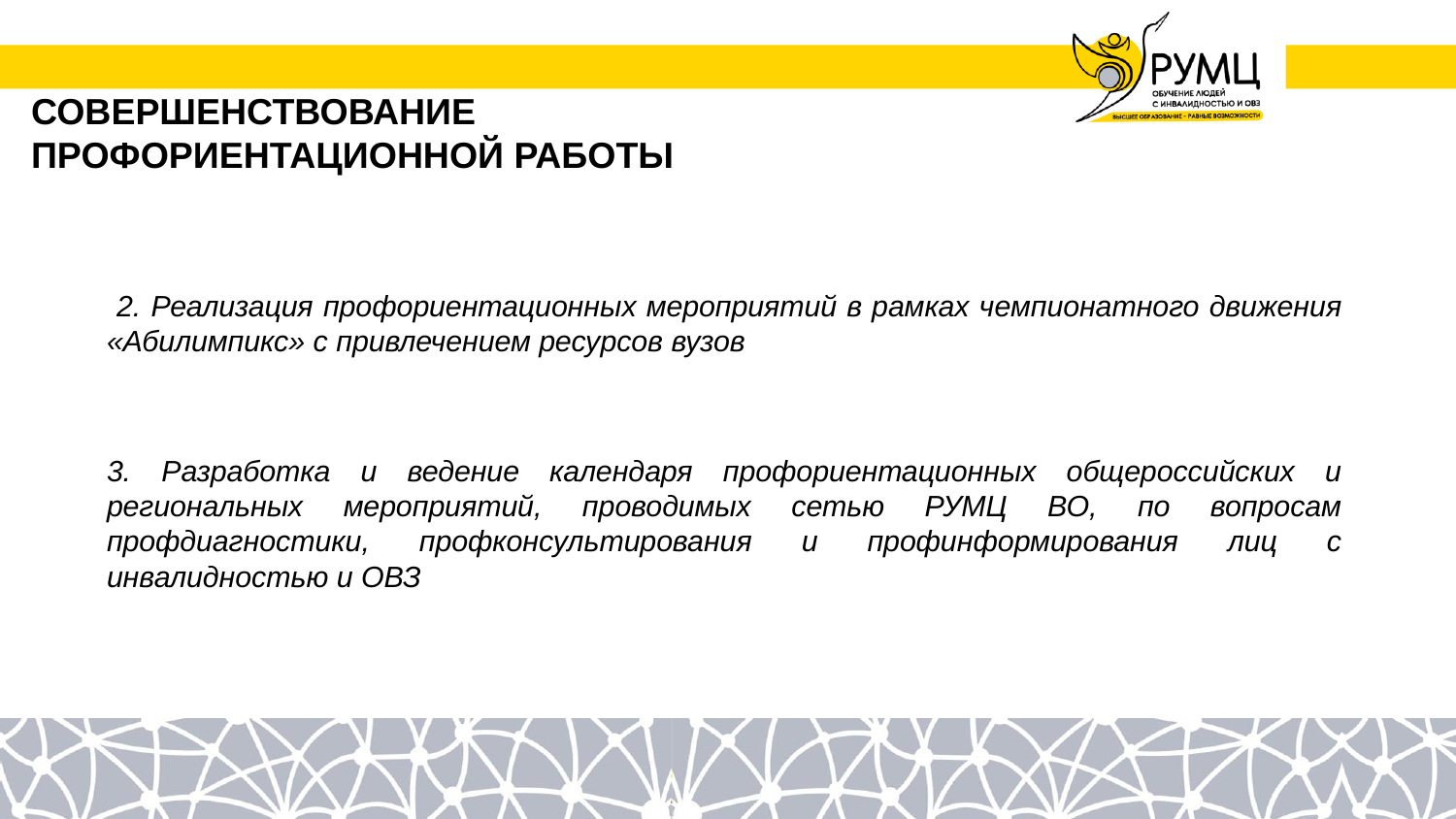

# СОВЕРШЕНСТВОВАНИЕ ПРОФОРИЕНТАЦИОННОЙ РАБОТЫ

 2. Реализация профориентационных мероприятий в рамках чемпионатного движения «Абилимпикс» с привлечением ресурсов вузов

3. Разработка и ведение календаря профориентационных общероссийских и региональных мероприятий, проводимых сетью РУМЦ ВО, по вопросам профдиагностики, профконсультирования и профинформирования лиц с инвалидностью и ОВЗ